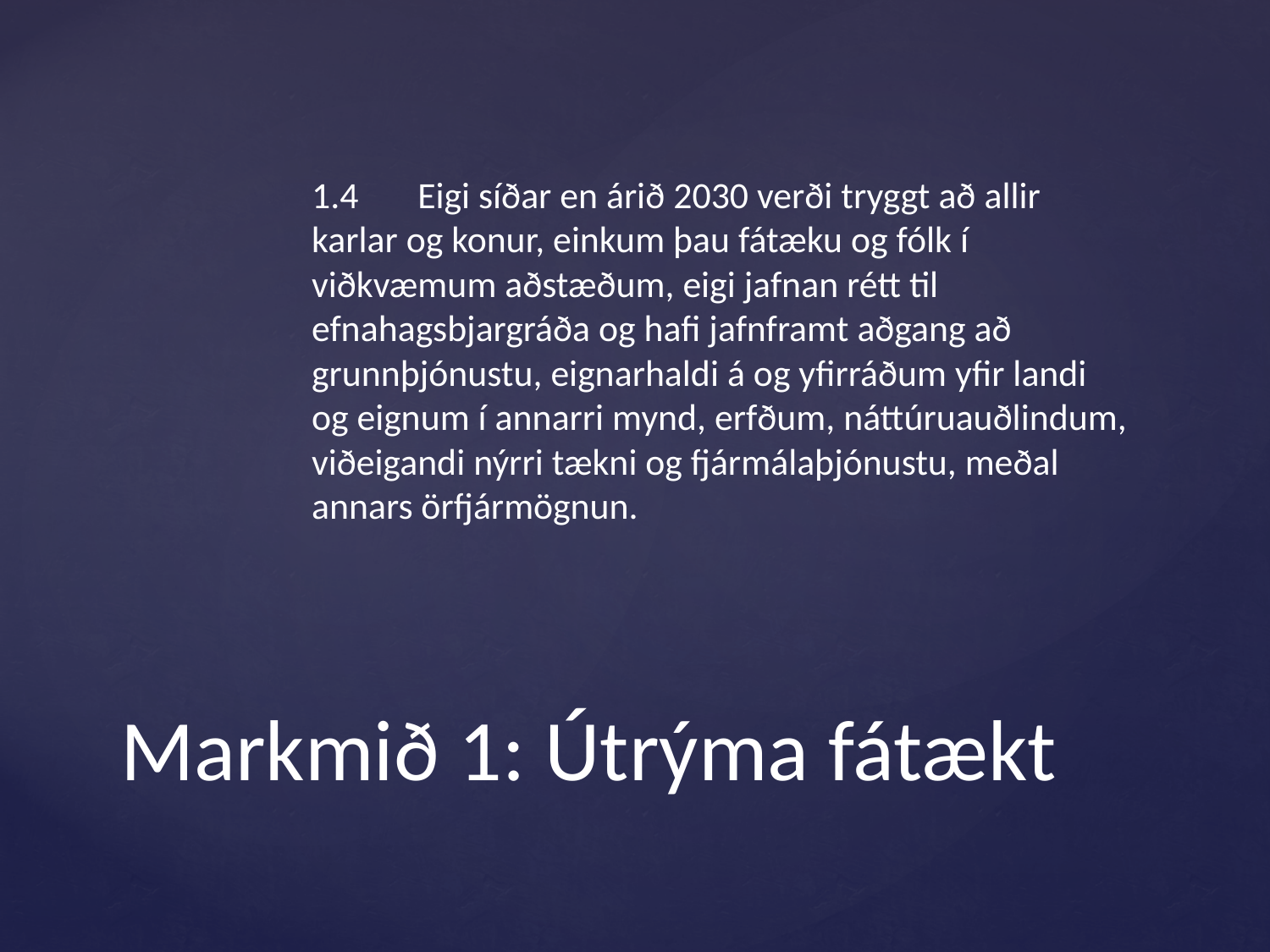

1.4       Eigi síðar en árið 2030 verði tryggt að allir karlar og konur, einkum þau fátæku og fólk í viðkvæmum aðstæðum, eigi jafnan rétt til efnahagsbjargráða og hafi jafnframt aðgang að grunnþjónustu, eignarhaldi á og yfirráðum yfir landi og eignum í annarri mynd, erfðum, náttúruauðlindum, viðeigandi nýrri tækni og fjármálaþjónustu, meðal annars örfjármögnun.
# Markmið 1: Útrýma fátækt